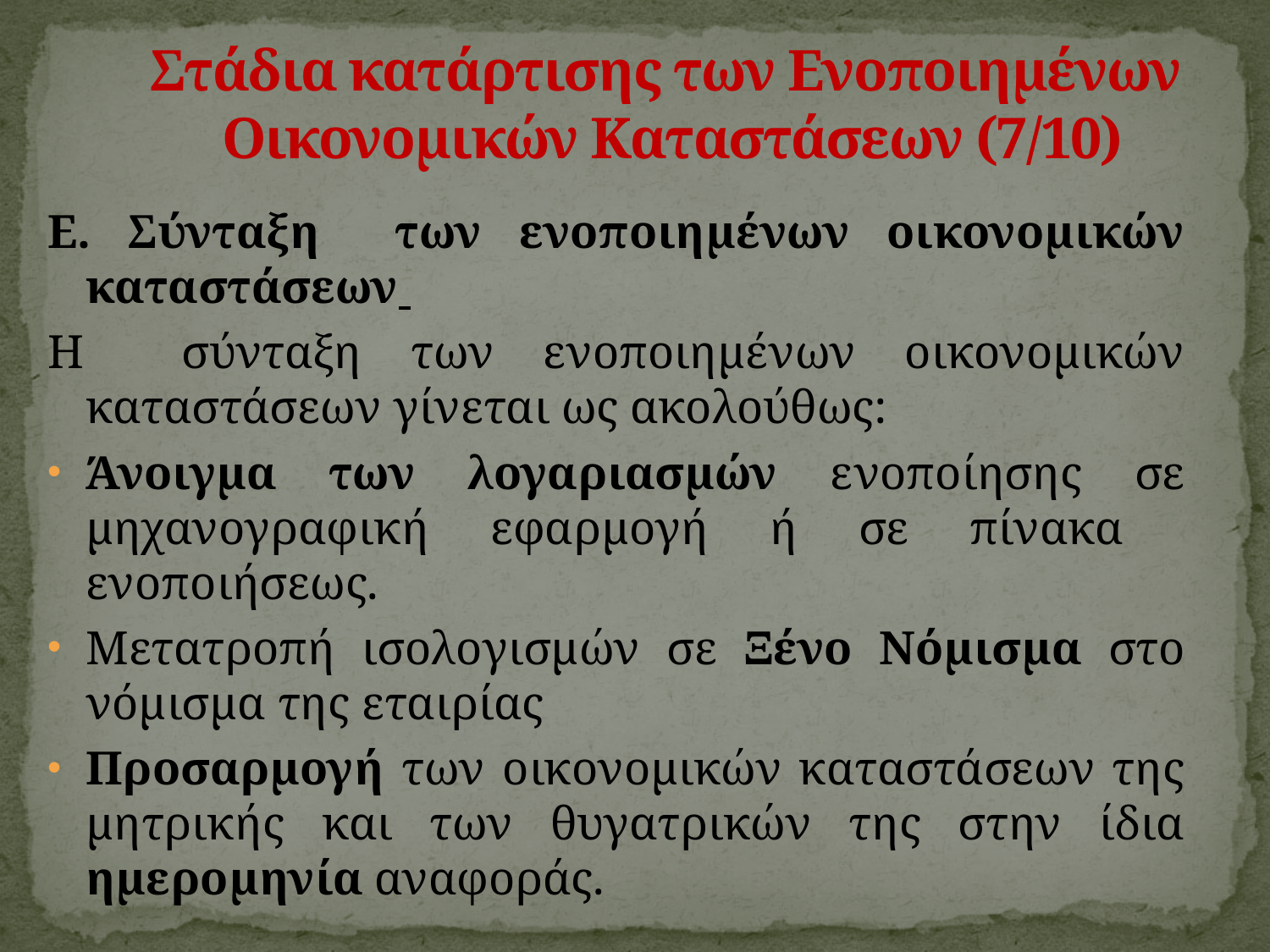

# Στάδια κατάρτισης των Ενοποιημένων Οικονομικών Καταστάσεων (7/10)
Ε. Σύνταξη  των ενοποιημένων οικονομικών καταστάσεων
Η  σύνταξη των ενοποιημένων οικονομικών καταστάσεων γίνεται ως ακολούθως:
Άνοιγμα των λογαριασμών ενοποίησης σε μηχανογραφική εφαρμογή ή σε πίνακα  ενοποιήσεως.
Μετατροπή ισολογισμών σε Ξένο Νόμισμα στο νόμισμα της εταιρίας
Προσαρμογή των οικονομικών καταστάσεων της μητρικής και των θυγατρικών της στην ίδια ημερομηνία αναφοράς.